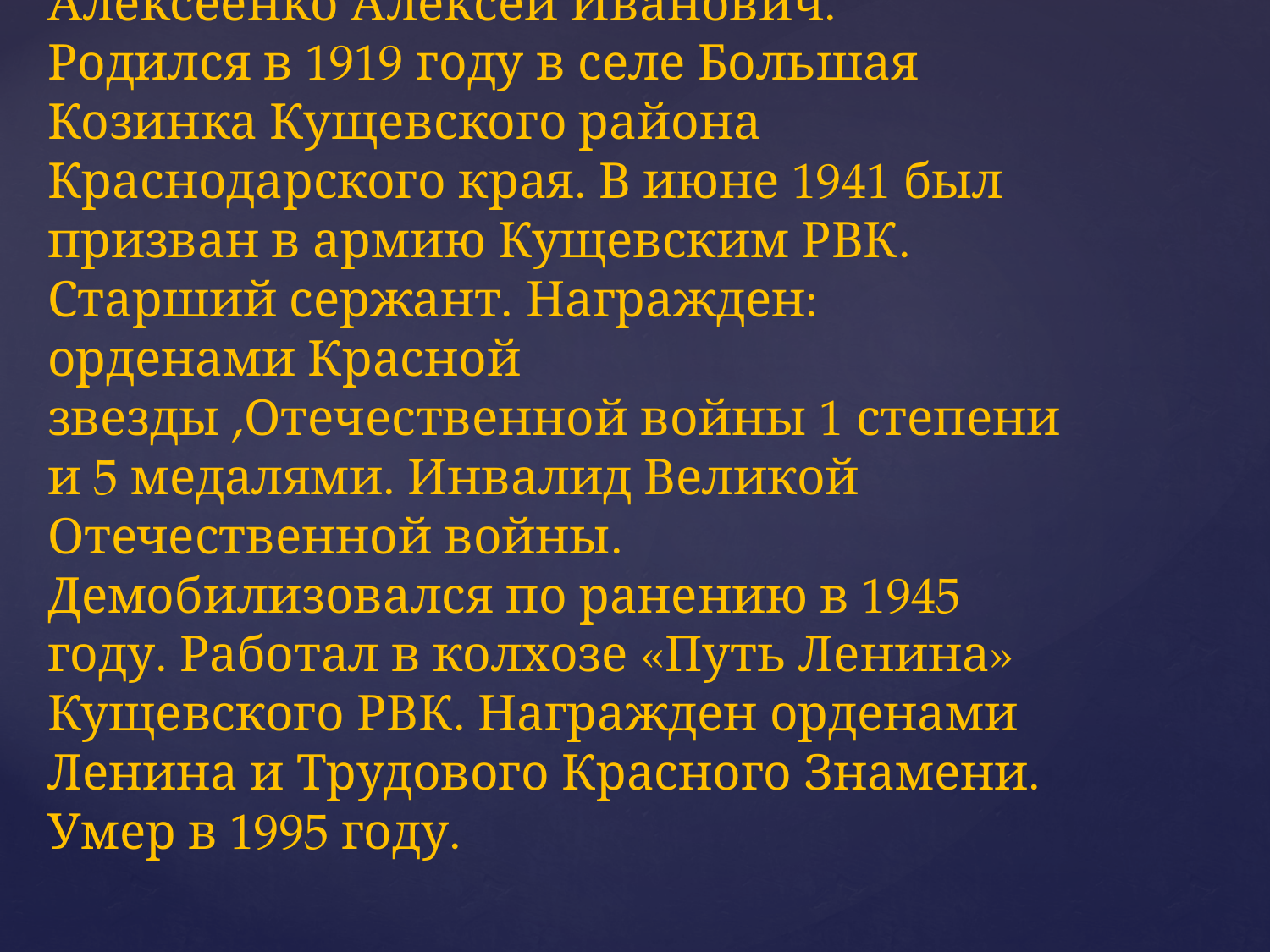

# Алексеенко Алексей Иванович. Родился в 1919 году в селе Большая Козинка Кущевского района Краснодарского края. В июне 1941 был призван в армию Кущевским РВК. Старший сержант. Награжден: орденами Красной звезды ,Отечественной войны 1 степени и 5 медалями. Инвалид Великой Отечественной войны. Демобилизовался по ранению в 1945 году. Работал в колхозе «Путь Ленина» Кущевского РВК. Награжден орденами Ленина и Трудового Красного Знамени. Умер в 1995 году.